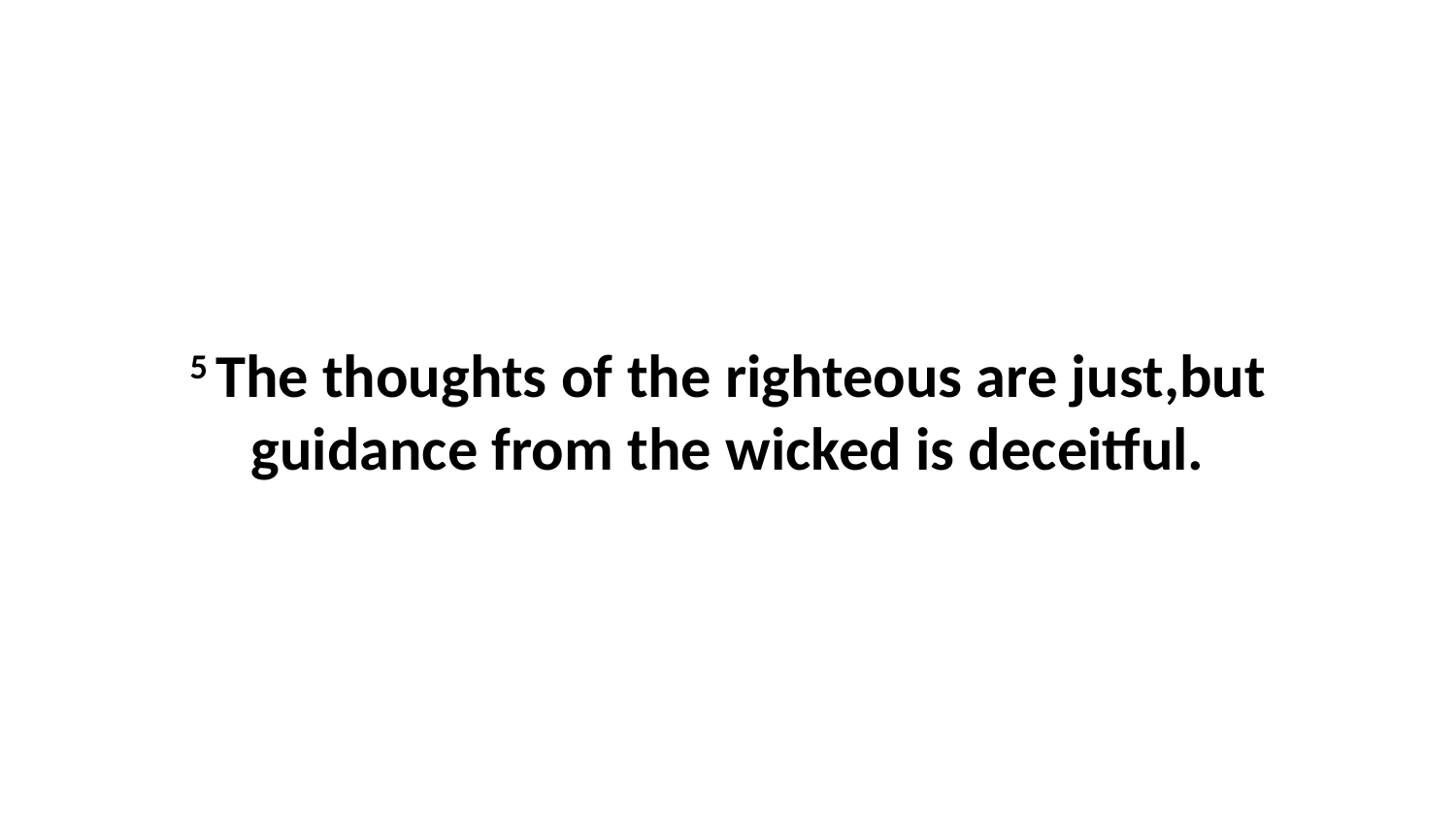

5 The thoughts of the righteous are just,but guidance from the wicked is deceitful.